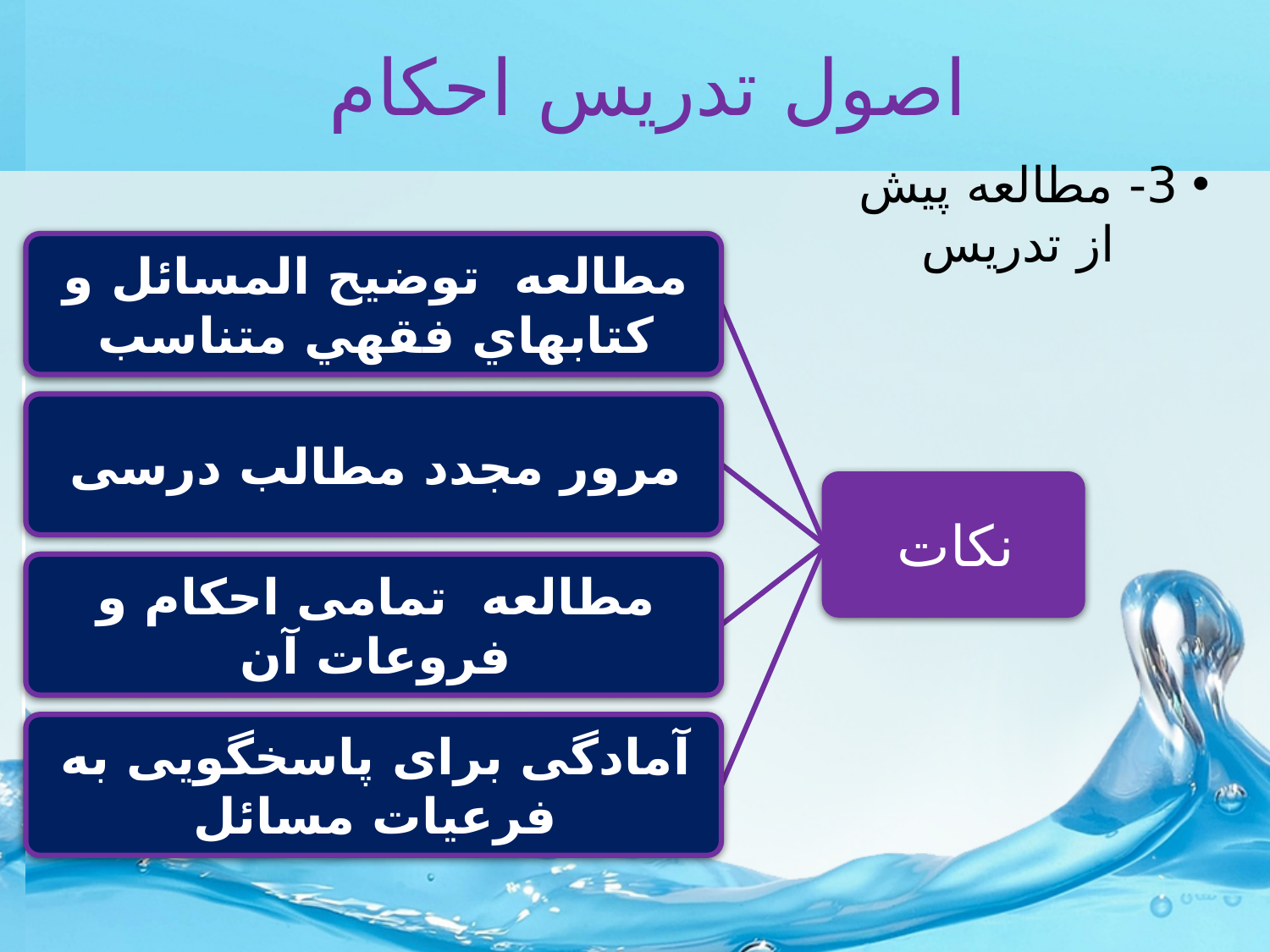

# اصول تدریس احکام
نکات

مطالعه  توضيح المسائل و كتابهاي فقهي متناسب

مرور مجدد مطالب درسی

مطالعه  تمامی احکام و فروعات آن

آمادگی برای پاسخگویی به فرعیات مسائل
3- مطالعه پیش از تدریس